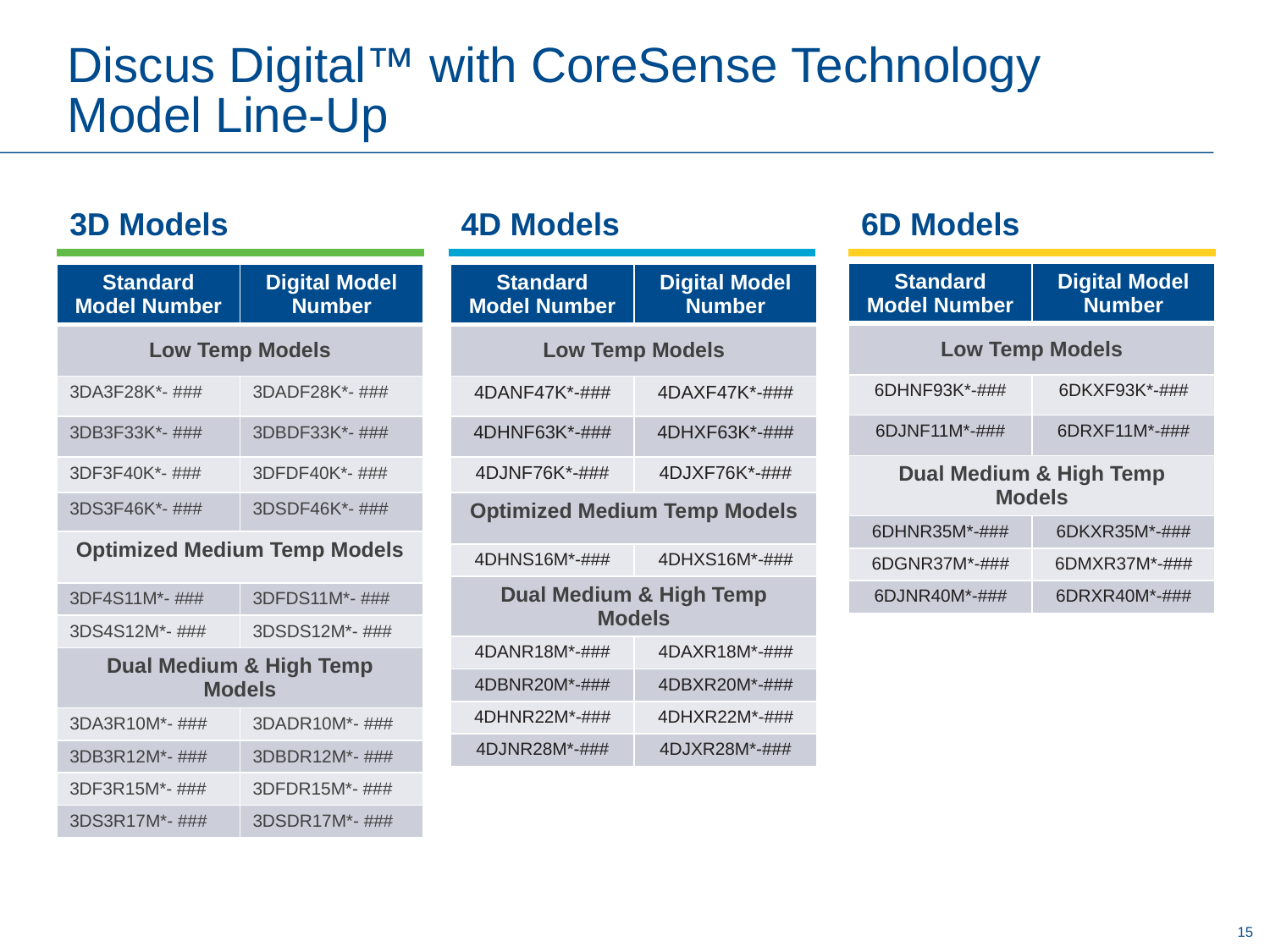

# Discus Digital™ with CoreSense Technology Model Line-Up
3D Models
4D Models
6D Models
| Standard Model Number | Digital Model Number |
| --- | --- |
| Low Temp Models |  |
| 6DHNF93K\*-### | 6DKXF93K\*-### |
| 6DJNF11M\*-### | 6DRXF11M\*-### |
| Dual Medium & High Temp Models |  |
| 6DHNR35M\*-### | 6DKXR35M\*-### |
| 6DGNR37M\*-### | 6DMXR37M\*-### |
| 6DJNR40M\*-### | 6DRXR40M\*-### |
| Standard Model Number | Digital Model Number |
| --- | --- |
| Low Temp Models |  |
| 3DA3F28K\*- ### | 3DADF28K\*- ### |
| 3DB3F33K\*- ### | 3DBDF33K\*- ### |
| 3DF3F40K\*- ### | 3DFDF40K\*- ### |
| 3DS3F46K\*- ### | 3DSDF46K\*- ### |
| Optimized Medium Temp Models |  |
| 3DF4S11M\*- ### | 3DFDS11M\*- ### |
| 3DS4S12M\*- ### | 3DSDS12M\*- ### |
| Dual Medium & High Temp Models |  |
| 3DA3R10M\*- ### | 3DADR10M\*- ### |
| 3DB3R12M\*- ### | 3DBDR12M\*- ### |
| 3DF3R15M\*- ### | 3DFDR15M\*- ### |
| 3DS3R17M\*- ### | 3DSDR17M\*- ### |
| Standard Model Number | Digital Model Number |
| --- | --- |
| Low Temp Models |  |
| 4DANF47K\*-### | 4DAXF47K\*-### |
| 4DHNF63K\*-### | 4DHXF63K\*-### |
| 4DJNF76K\*-### | 4DJXF76K\*-### |
| Optimized Medium Temp Models |  |
| 4DHNS16M\*-### | 4DHXS16M\*-### |
| Dual Medium & High Temp Models |  |
| 4DANR18M\*-### | 4DAXR18M\*-### |
| 4DBNR20M\*-### | 4DBXR20M\*-### |
| 4DHNR22M\*-### | 4DHXR22M\*-### |
| 4DJNR28M\*-### | 4DJXR28M\*-### |